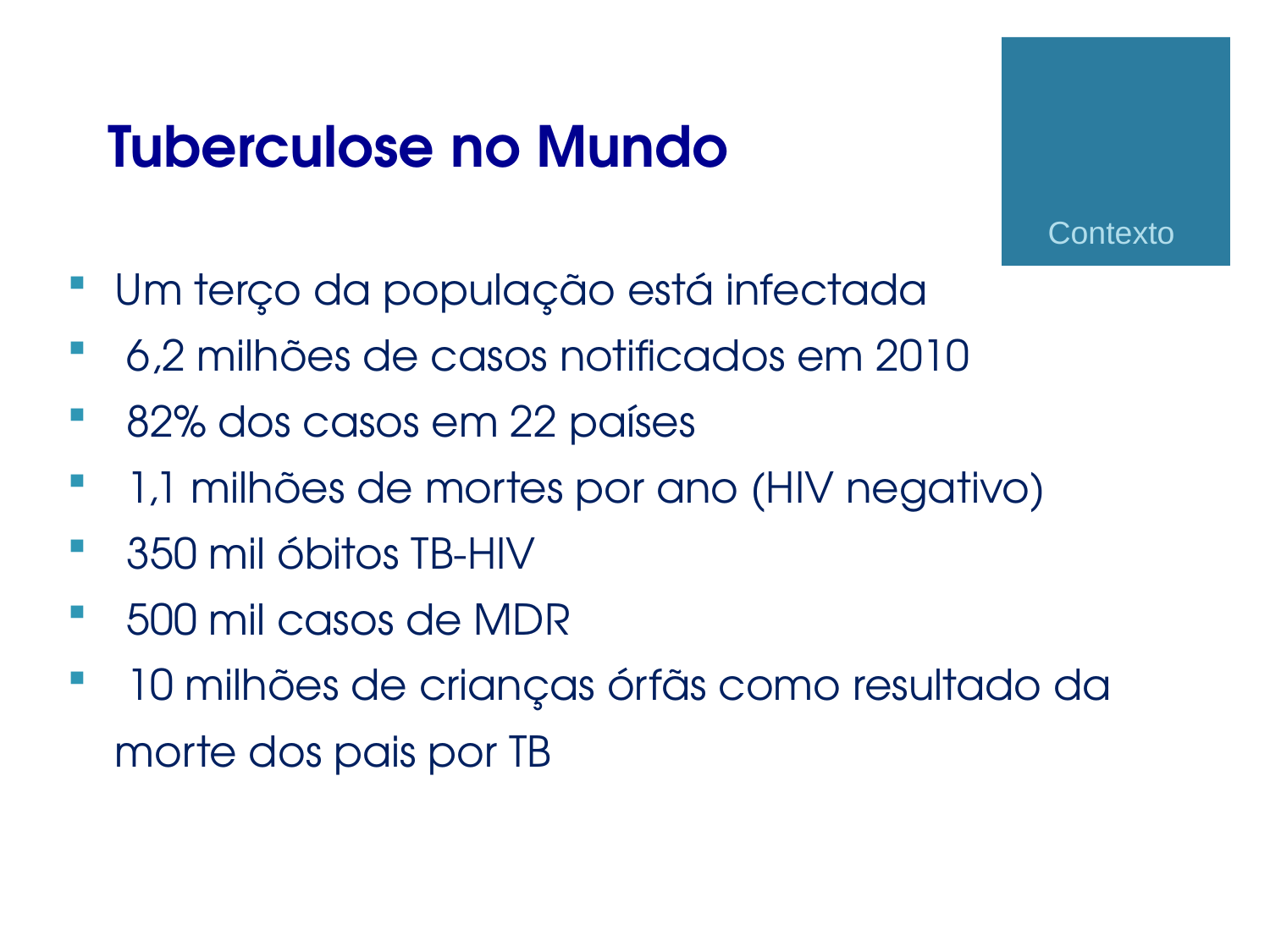

Tuberculose no Mundo

Contexto
Um terço da população está infectada
 6,2 milhões de casos notificados em 2010
 82% dos casos em 22 países
 1,1 milhões de mortes por ano (HIV negativo)
 350 mil óbitos TB-HIV
 500 mil casos de MDR
 10 milhões de crianças órfãs como resultado da morte dos pais por TB